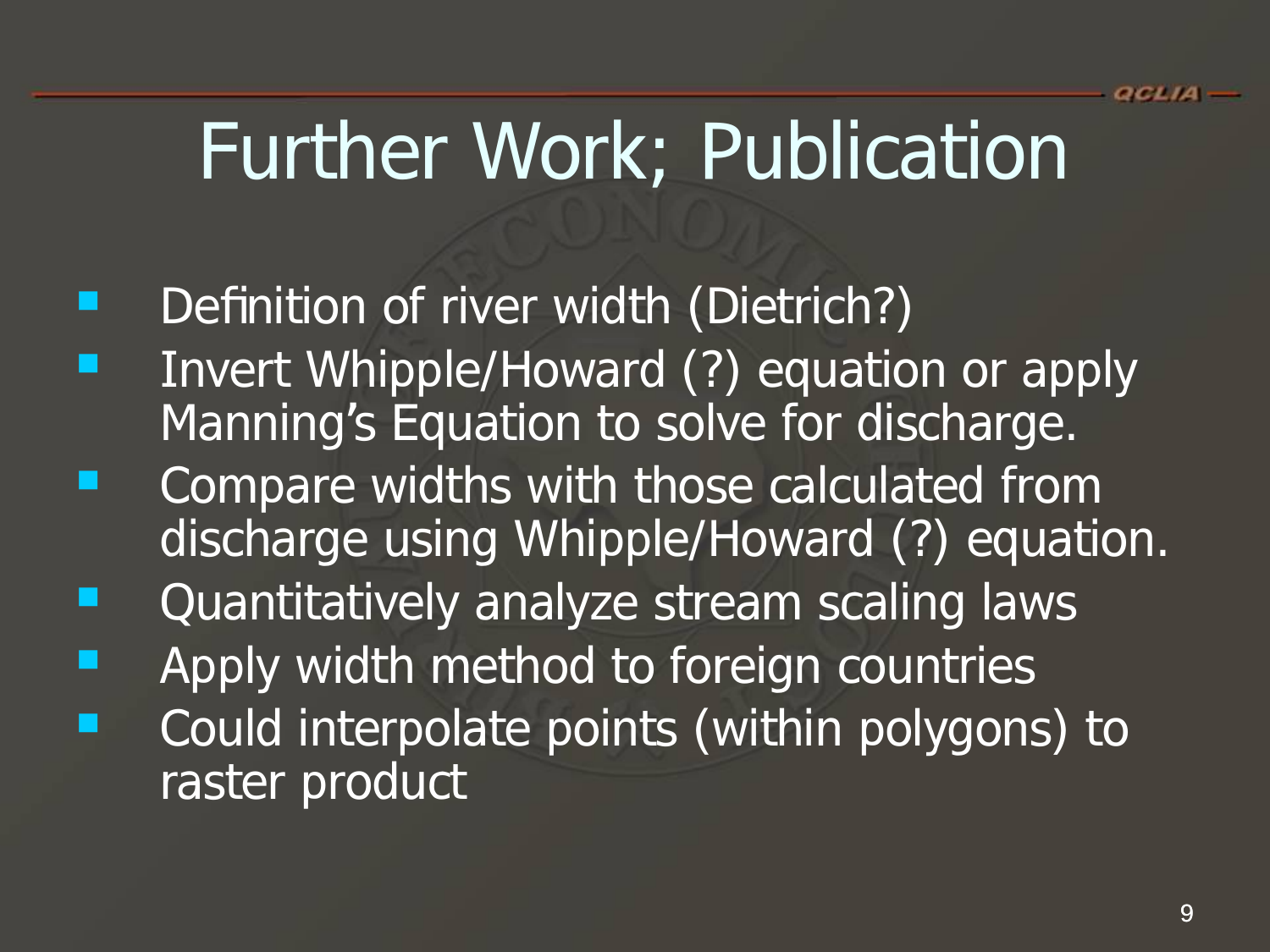

Further Work; Publication
Definition of river width (Dietrich?)
Invert Whipple/Howard (?) equation or apply Manning’s Equation to solve for discharge.
Compare widths with those calculated from discharge using Whipple/Howard (?) equation.
Quantitatively analyze stream scaling laws
Apply width method to foreign countries
Could interpolate points (within polygons) to raster product

9
9